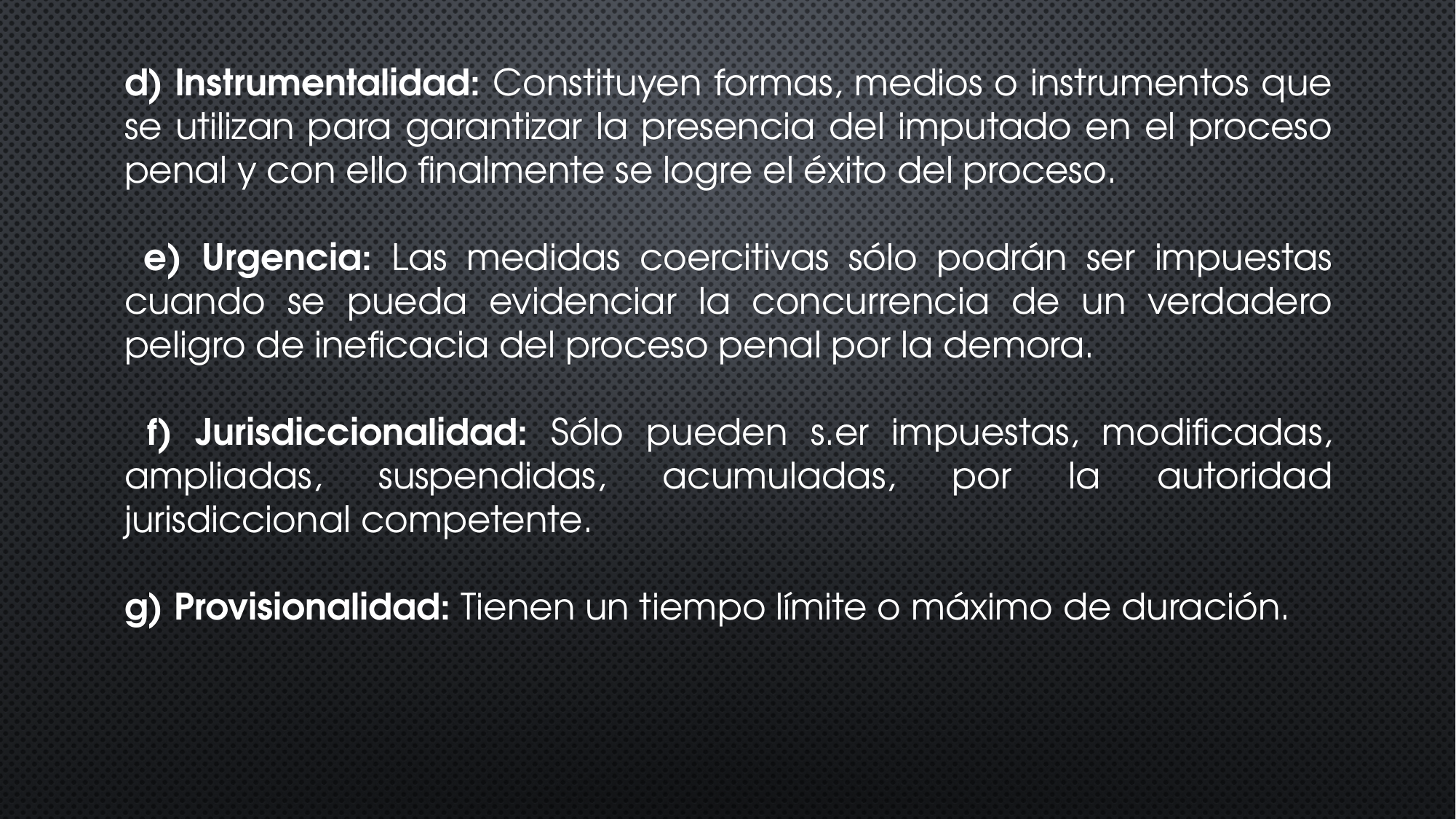

d) lnstrumentalidad: Constituyen formas, medios o instrumentos que se utilizan para garantizar la presencia del imputado en el proceso penal y con ello finalmente se logre el éxito del proceso.

 e) Urgencia: Las medidas coercitivas sólo podrán ser impuestas cuando se pueda evidenciar la concurrencia de un verdadero peligro de ineficacia del proceso penal por la demora.

 f) Jurisdiccionalidad: Sólo pueden s.er impuestas, modificadas, ampliadas, suspendidas, acumuladas, por la autoridad jurisdiccional competente.

g) Provisionalidad: Tienen un tiempo límite o máximo de duración.